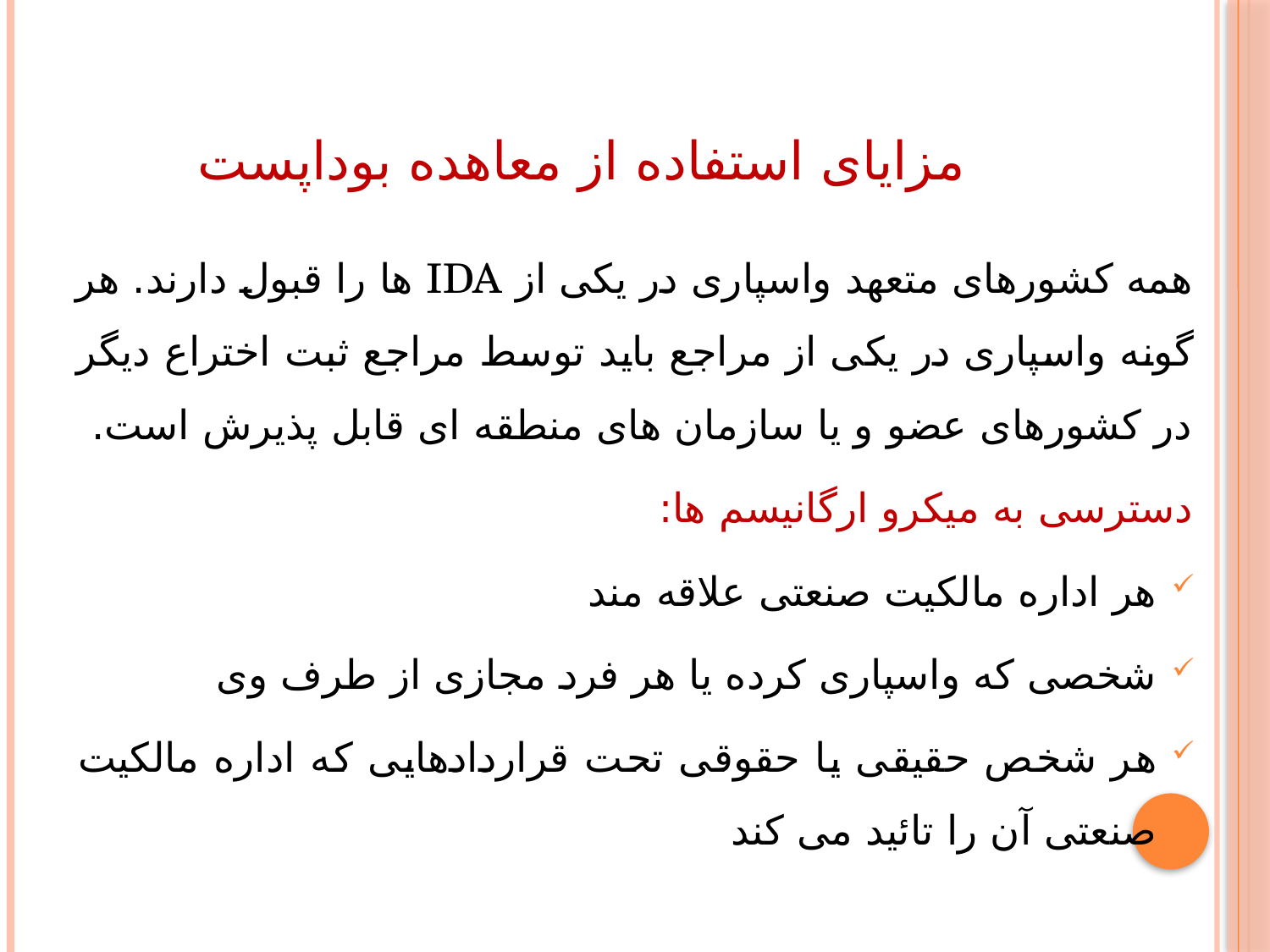

# مزایای استفاده از معاهده بوداپست
همه کشورهای متعهد واسپاری در یکی از IDA ها را قبول دارند. هر گونه واسپاری در یکی از مراجع باید توسط مراجع ثبت اختراع دیگر در کشورهای عضو و یا سازمان های منطقه ای قابل پذیرش است.
دسترسی به میکرو ارگانیسم ها:
هر اداره مالکیت صنعتی علاقه مند
شخصی که واسپاری کرده یا هر فرد مجازی از طرف وی
هر شخص حقیقی یا حقوقی تحت قراردادهایی که اداره مالکیت صنعتی آن را تائید می کند